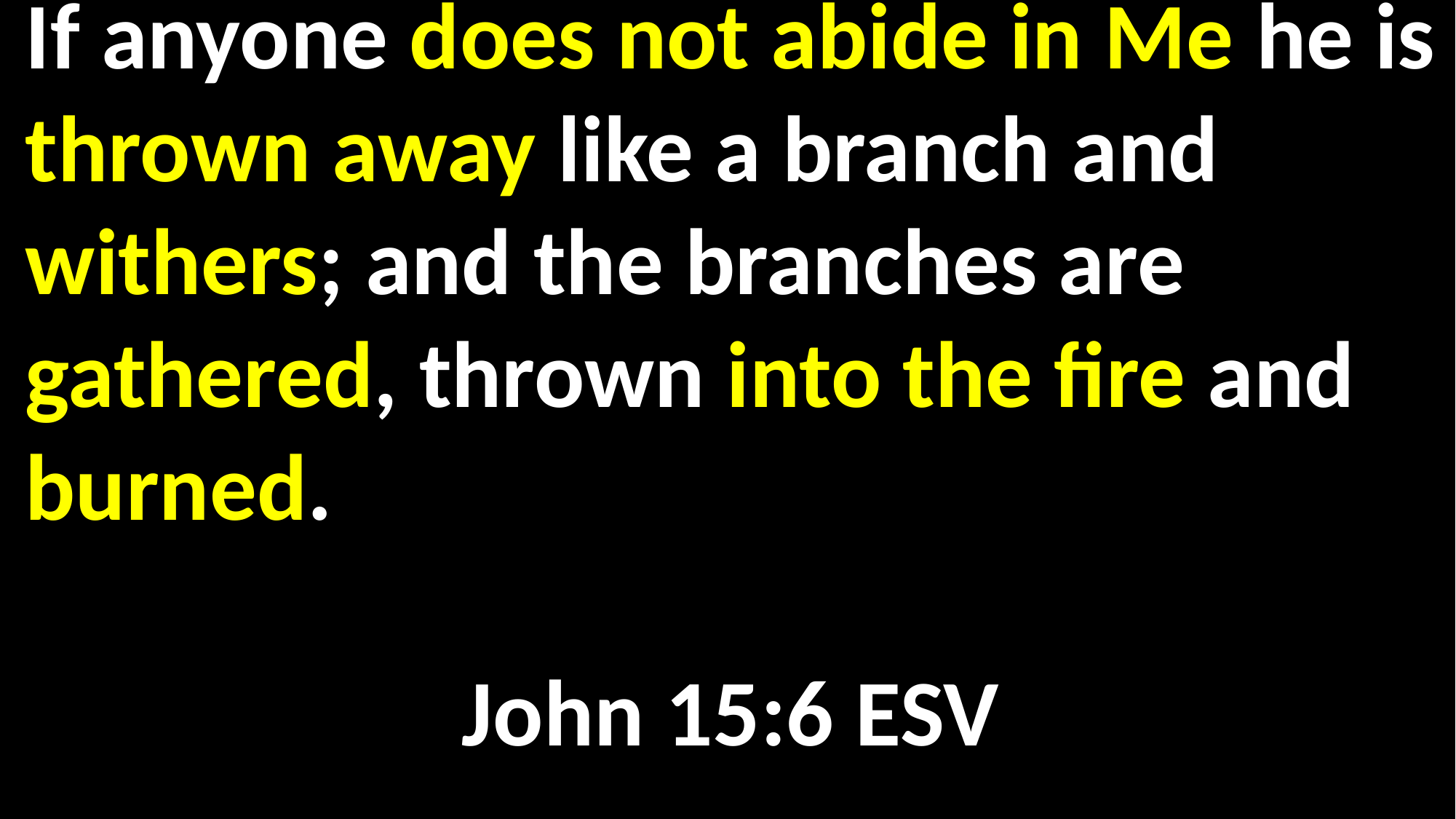

If anyone does not abide in Me he is thrown away like a branch and withers; and the branches are gathered, thrown into the fire and burned.										                      														John 15:6 ESV